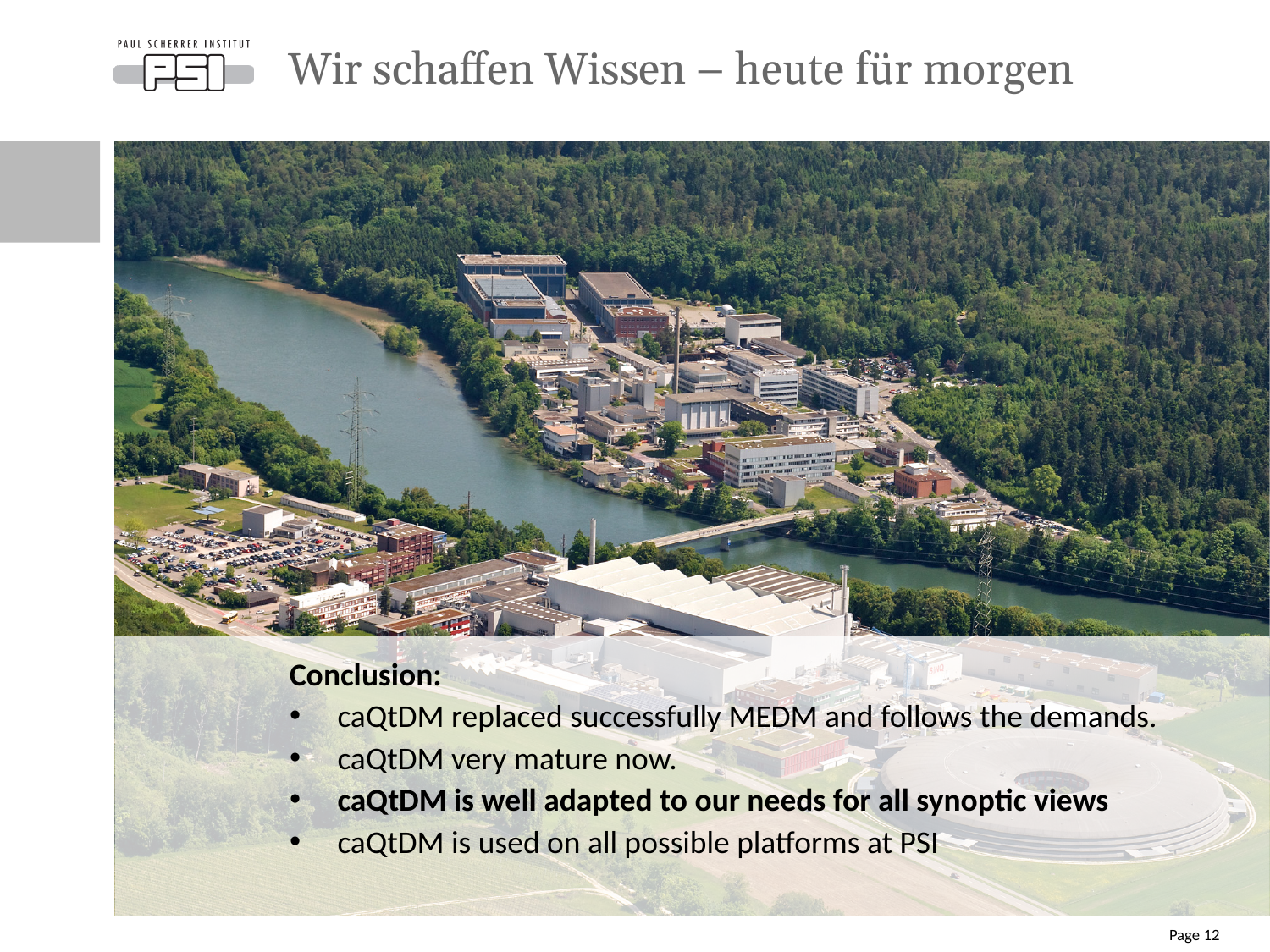

# Wir schaffen Wissen – heute für morgen
Conclusion:
caQtDM replaced successfully MEDM and follows the demands.
caQtDM very mature now.
caQtDM is well adapted to our needs for all synoptic views
caQtDM is used on all possible platforms at PSI

Page 12